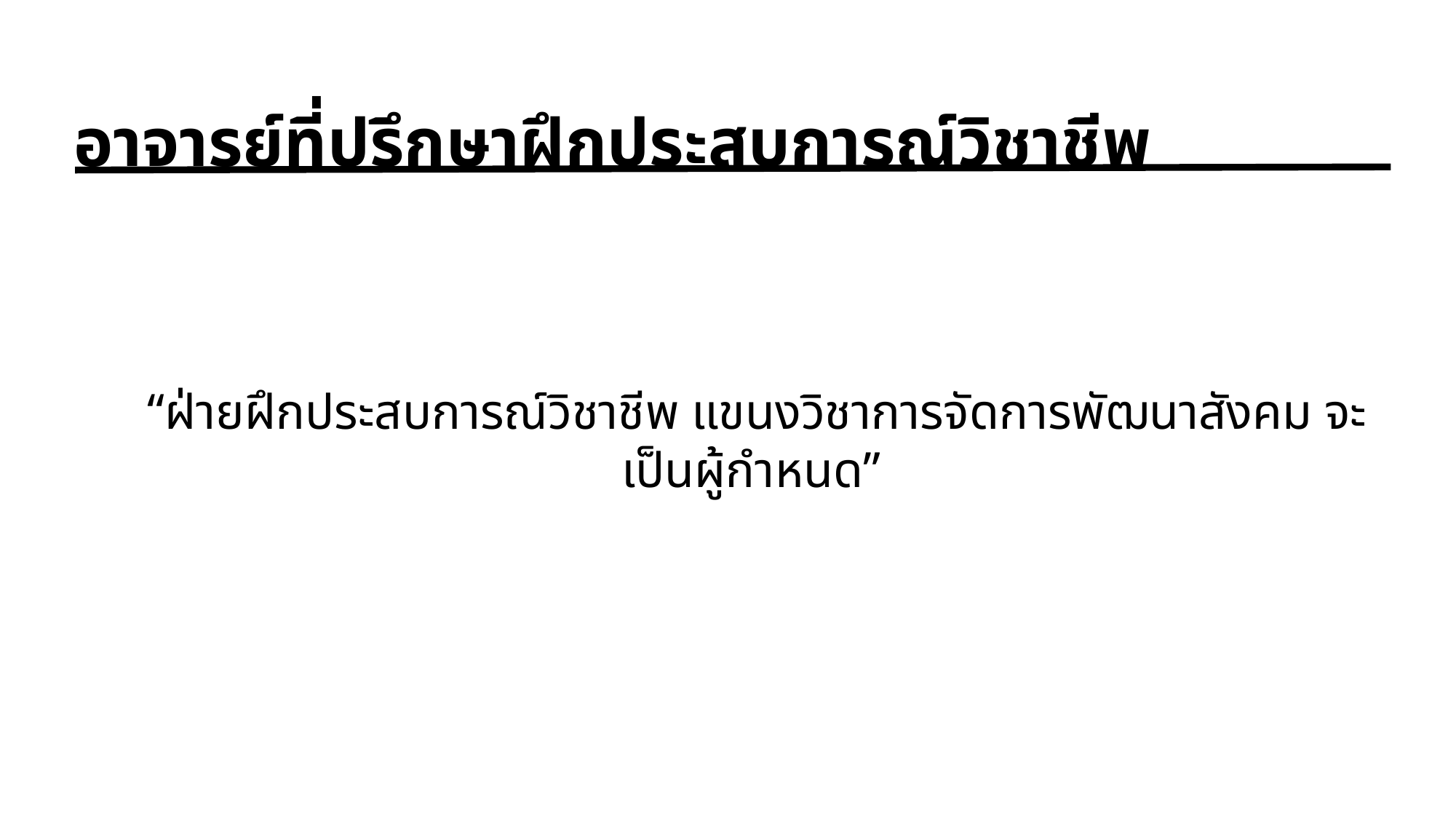

# อาจารย์ที่ปรึกษาฝึกประสบการณ์วิชาชีพ
“ฝ่ายฝึกประสบการณ์วิชาชีพ แขนงวิชาการจัดการพัฒนาสังคม จะเป็นผู้กำหนด”